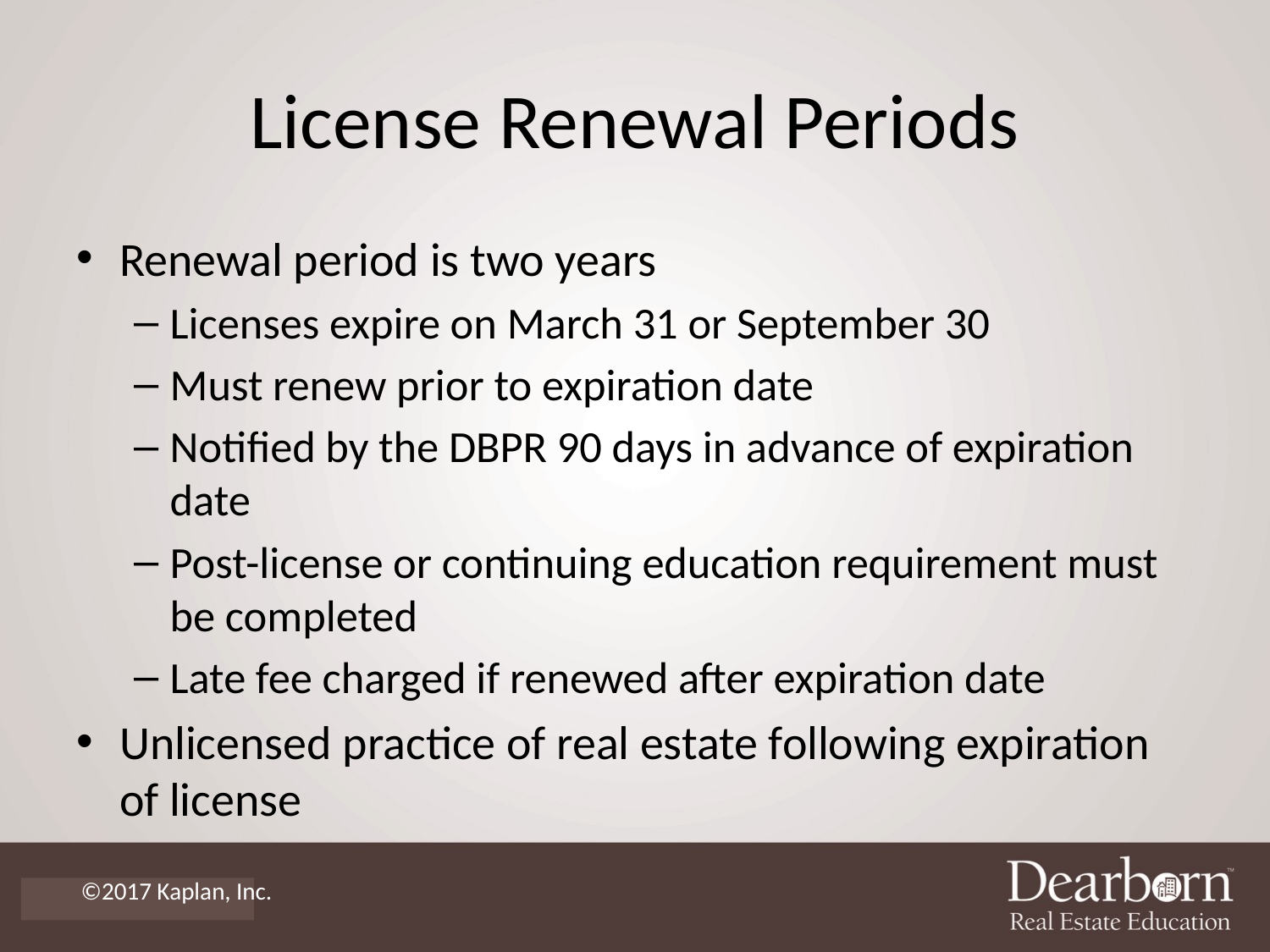

# License Renewal Periods
Renewal period is two years
Licenses expire on March 31 or September 30
Must renew prior to expiration date
Notified by the DBPR 90 days in advance of expiration date
Post-license or continuing education requirement must be completed
Late fee charged if renewed after expiration date
Unlicensed practice of real estate following expiration of license